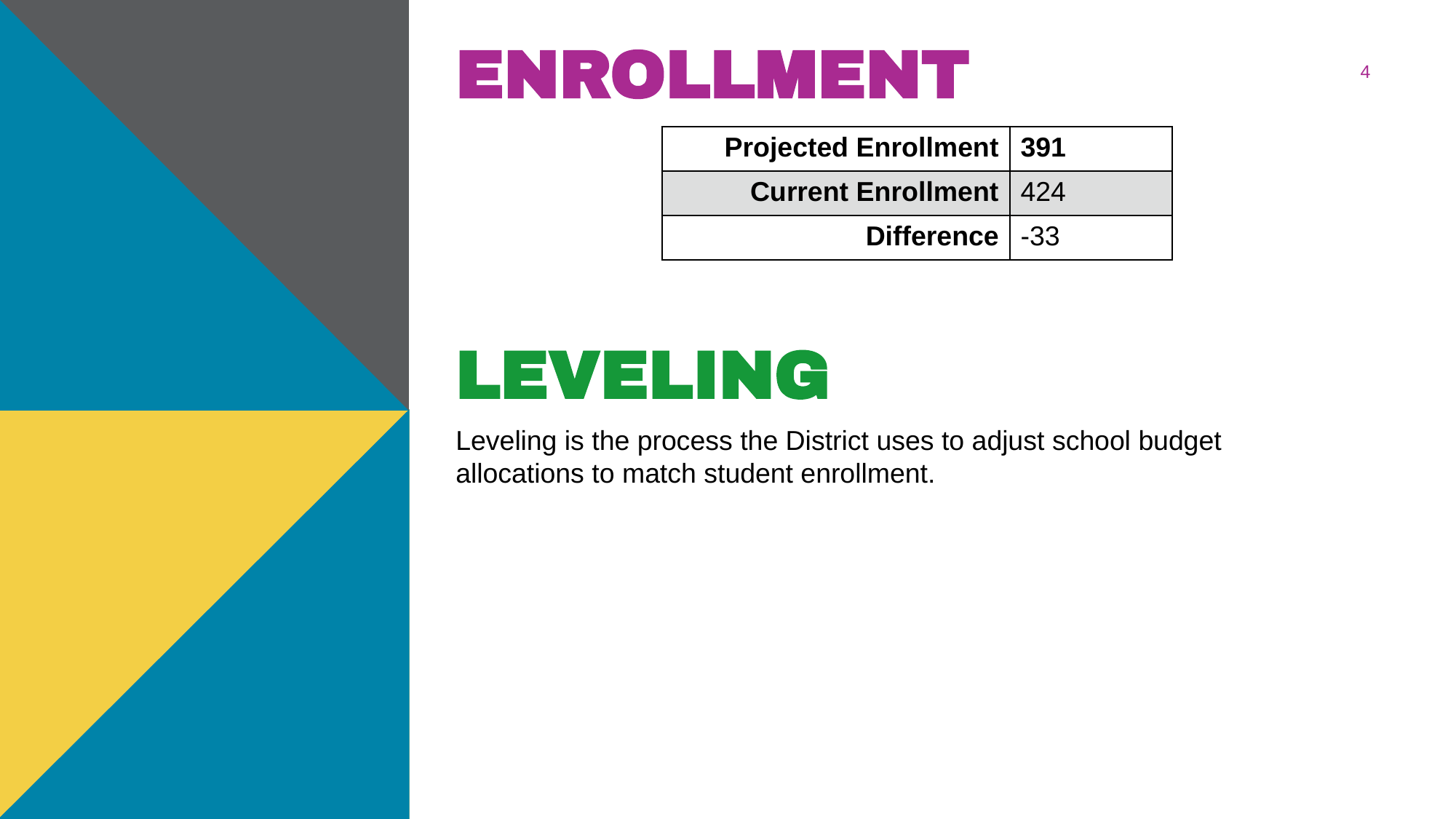

# ENROLLMENT
4
| Projected Enrollment | 391 |
| --- | --- |
| Current Enrollment | 424 |
| Difference | -33 |
LEVELING
Leveling is the process the District uses to adjust school budget allocations to match student enrollment.